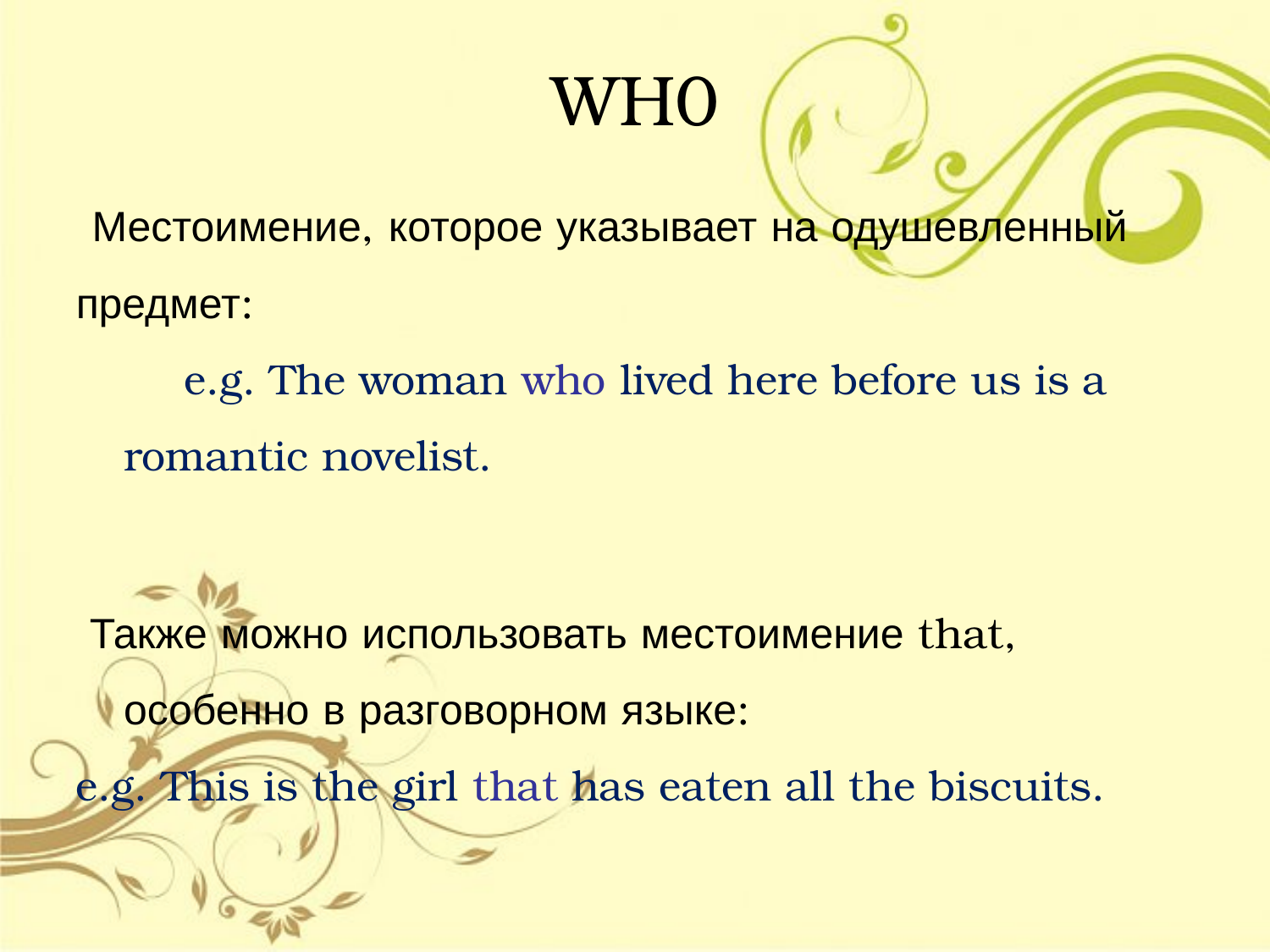

WH0
 Местоимение, которое указывает на одушевленный предмет:
        e.g. The woman who lived here before us is a romantic novelist.

 Также можно использовать местоимение that, особенно в разговорном языке:
e.g. This is the girl that has eaten all the biscuits.